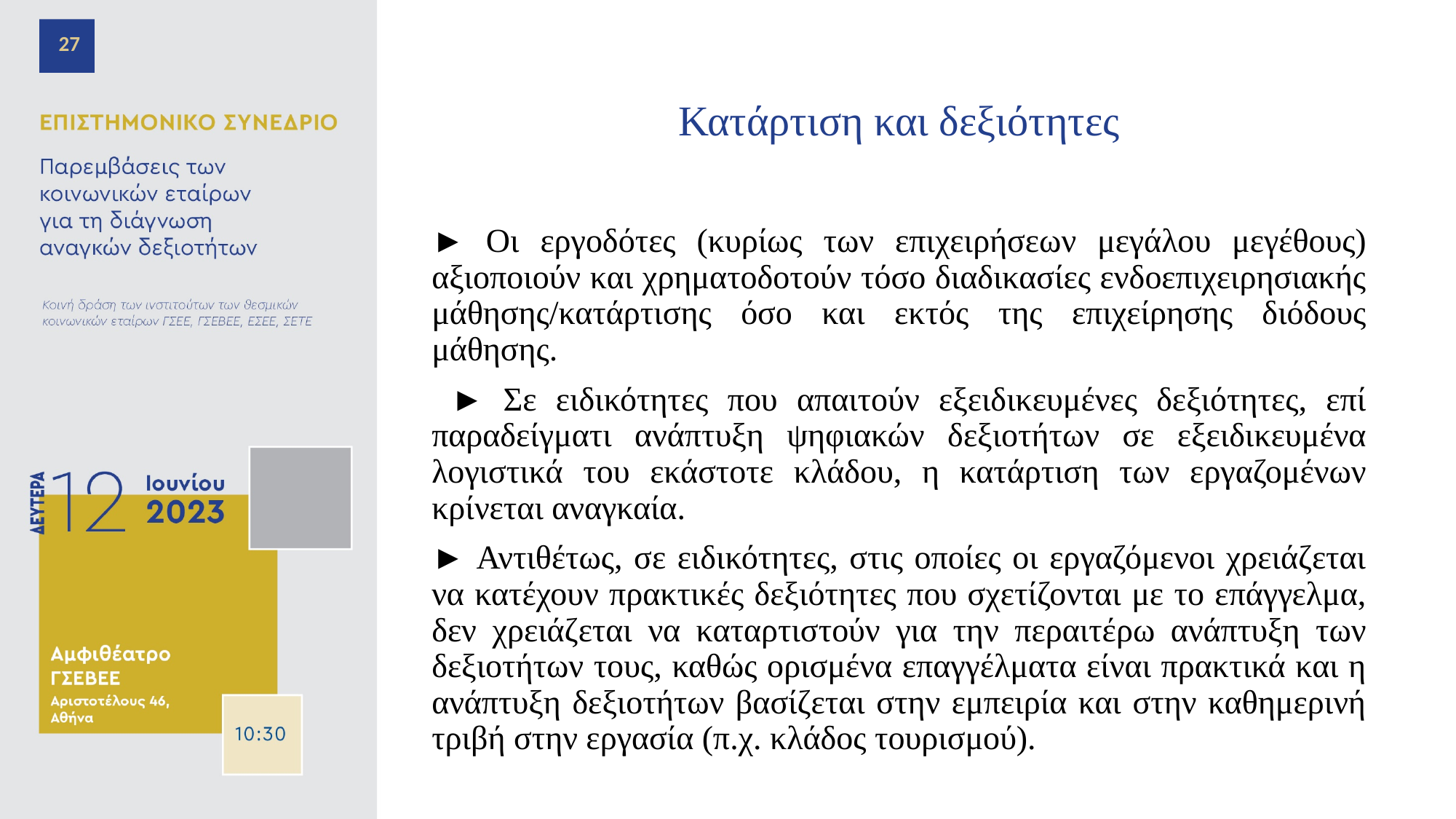

27
# Κατάρτιση και δεξιότητες
► Οι εργοδότες (κυρίως των επιχειρήσεων μεγάλου μεγέθους) αξιοποιούν και χρηματοδοτούν τόσο διαδικασίες ενδοεπιχειρησιακής μάθησης/κατάρτισης όσο και εκτός της επιχείρησης διόδους μάθησης.
 ► Σε ειδικότητες που απαιτούν εξειδικευμένες δεξιότητες, επί παραδείγματι ανάπτυξη ψηφιακών δεξιοτήτων σε εξειδικευμένα λογιστικά του εκάστοτε κλάδου, η κατάρτιση των εργαζομένων κρίνεται αναγκαία.
► Αντιθέτως, σε ειδικότητες, στις οποίες οι εργαζόμενοι χρειάζεται να κατέχουν πρακτικές δεξιότητες που σχετίζονται με το επάγγελμα, δεν χρειάζεται να καταρτιστούν για την περαιτέρω ανάπτυξη των δεξιοτήτων τους, καθώς ορισμένα επαγγέλματα είναι πρακτικά και η ανάπτυξη δεξιοτήτων βασίζεται στην εμπειρία και στην καθημερινή τριβή στην εργασία (π.χ. κλάδος τουρισμού).